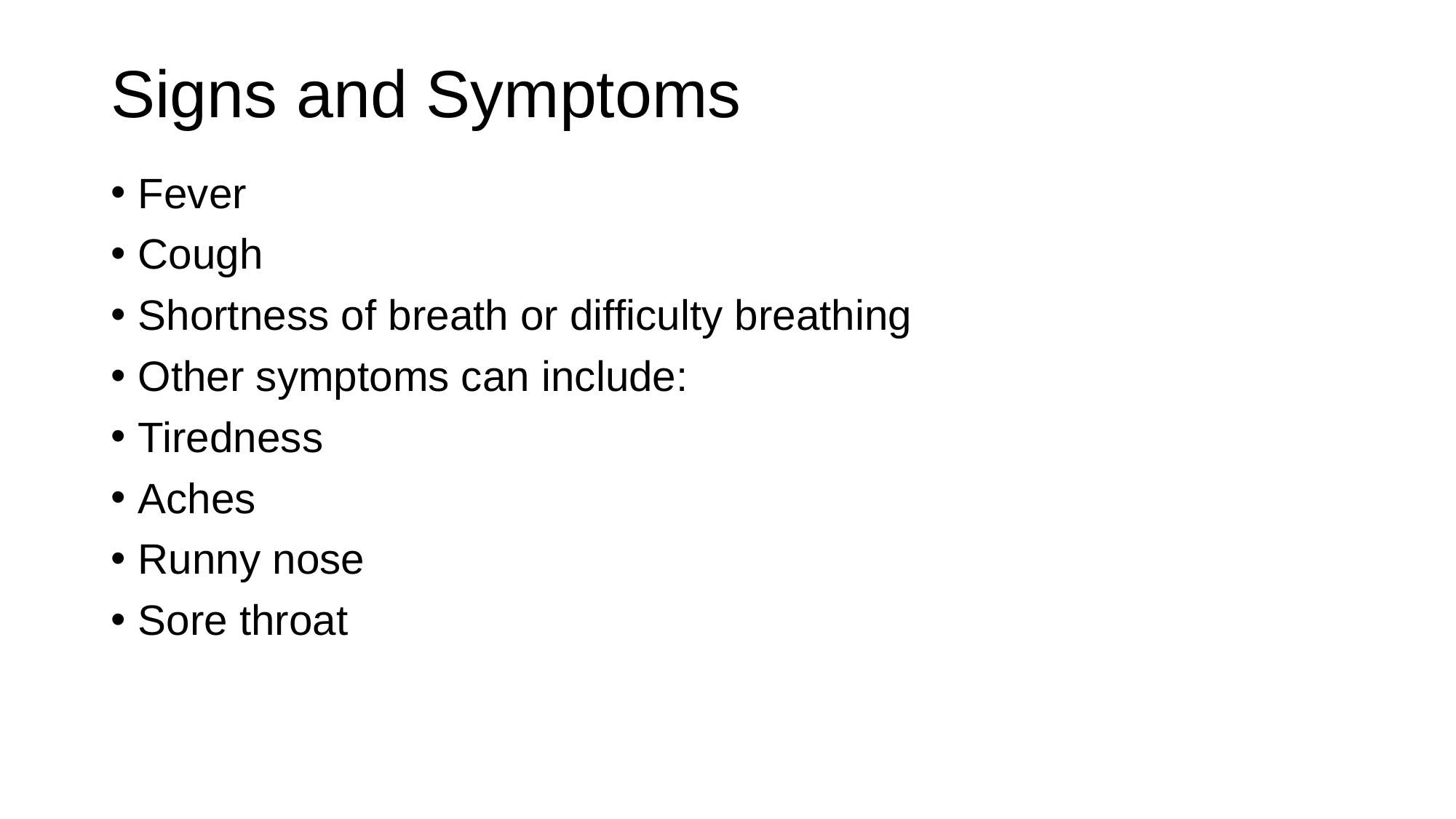

# Signs and Symptoms
Fever
Cough
Shortness of breath or difficulty breathing
Other symptoms can include:
Tiredness
Aches
Runny nose
Sore throat